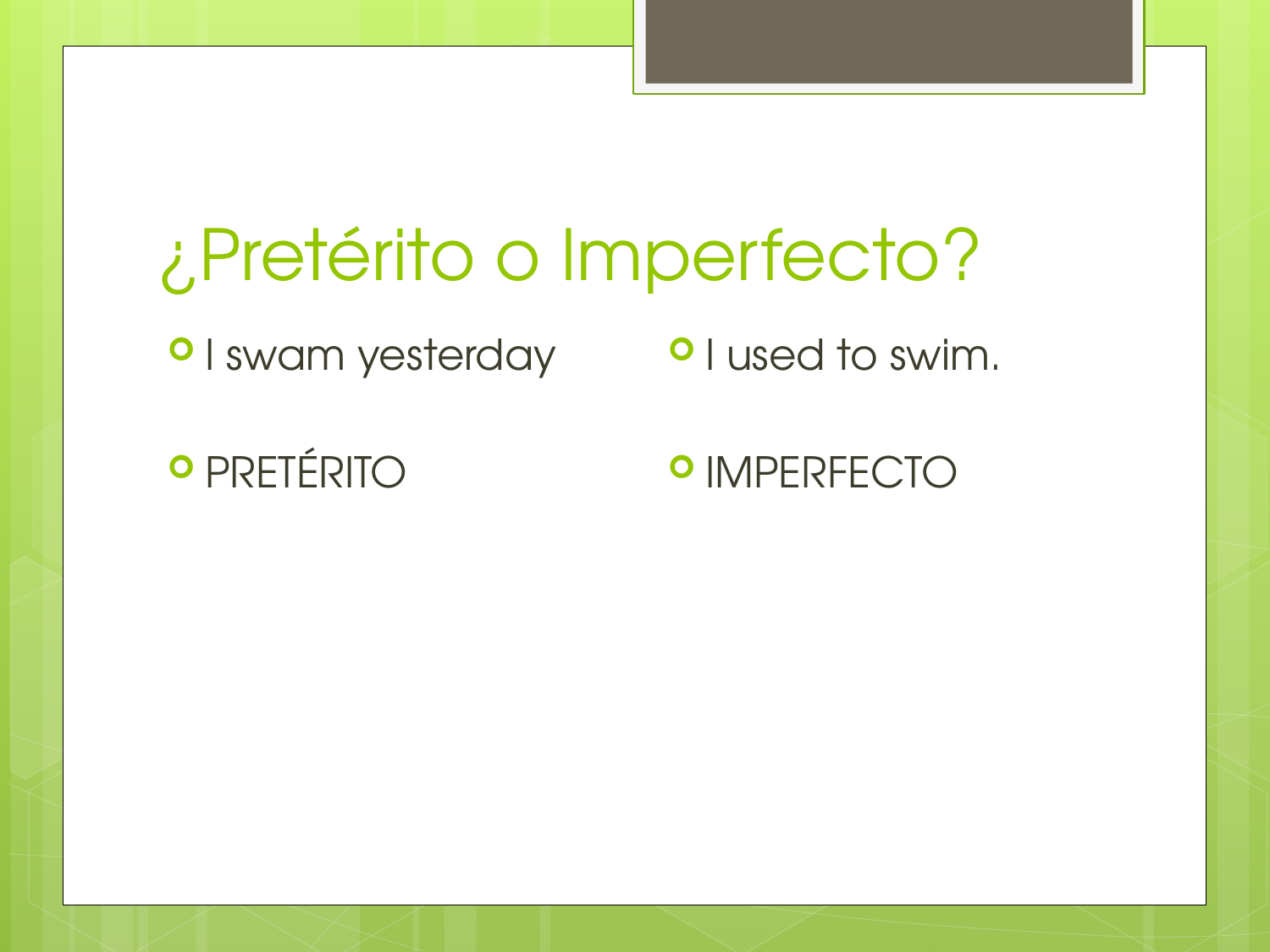

# ¿Pretérito o Imperfecto?
I used to swim.

IMPERFECTO
I swam yesterday

PRETÉRITO